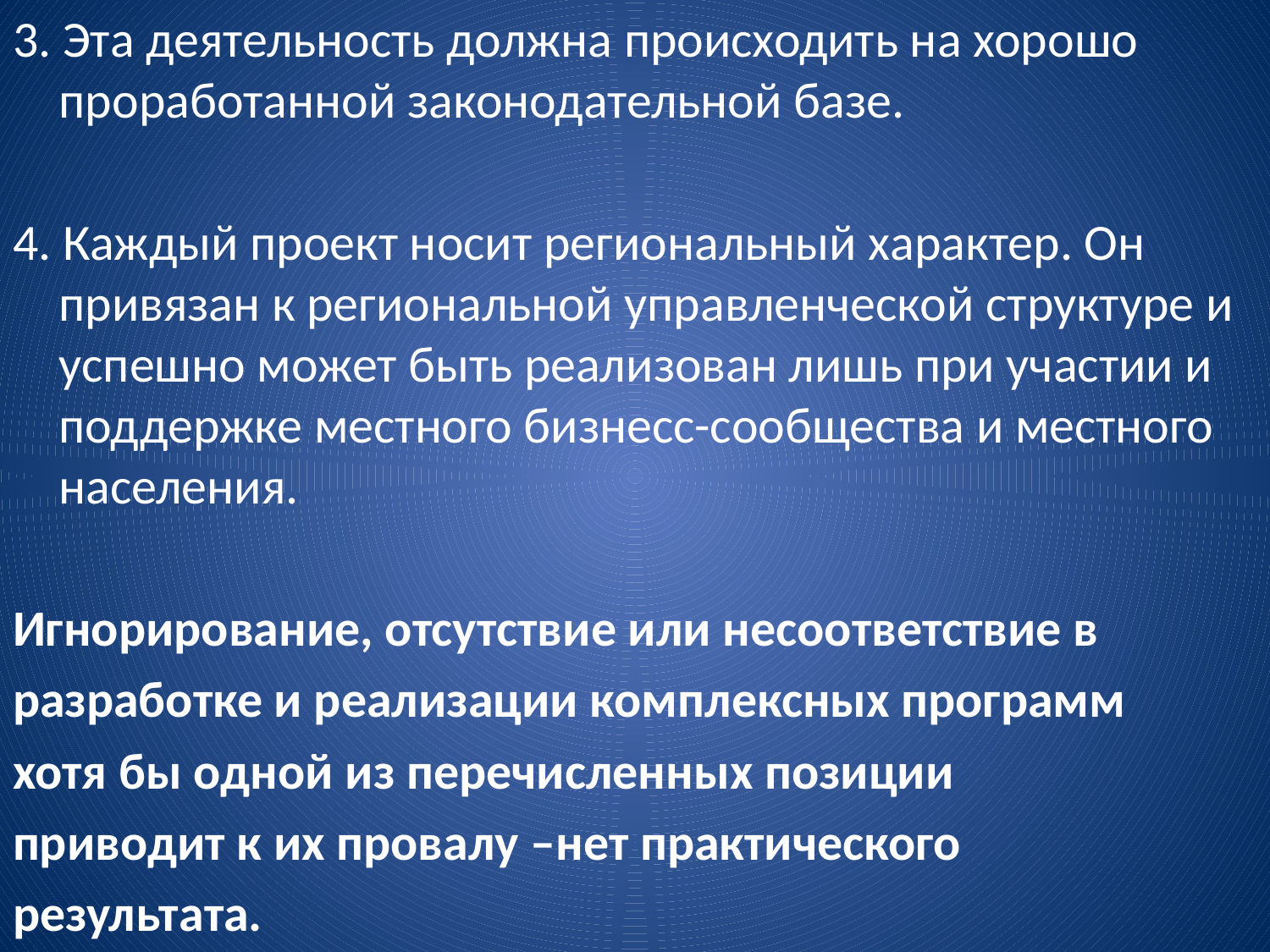

3. Эта деятельность должна происходить на хорошо проработанной законодательной базе.

4. Каждый проект носит региональный характер. Он привязан к региональной управленческой структуре и успешно может быть реализован лишь при участии и поддержке местного бизнесс-сообщества и местного населения.

Игнорирование, отсутствие или несоответствие в
разработке и реализации комплексных программ
хотя бы одной из перечисленных позиции
приводит к их провалу –нет практического
результата.